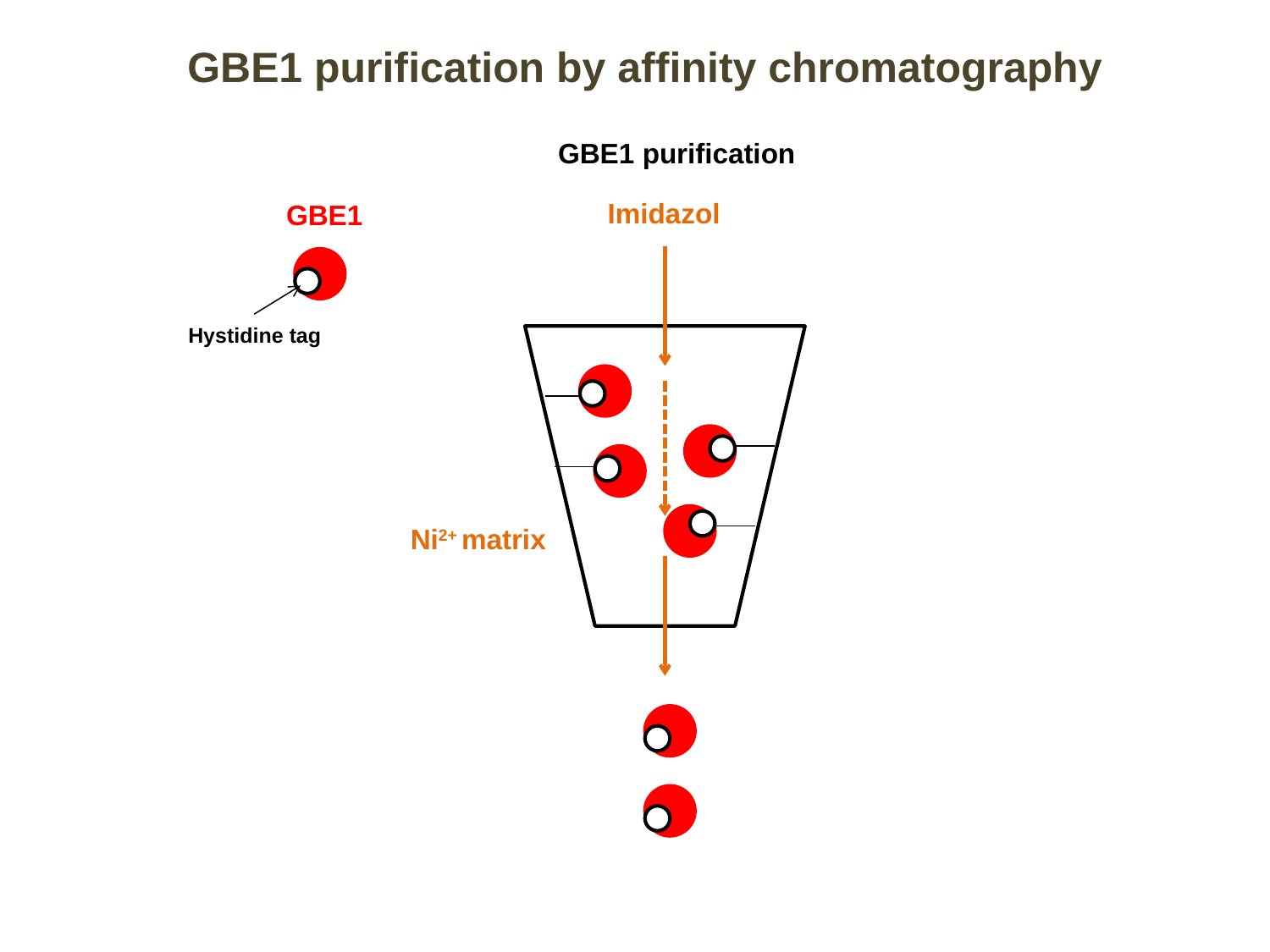

# GBE1 purification by affinity chromatography
GBE1 purification
Imidazol
GBE1

Hystidine tag

Ni2+ matrix

*

*
 *
*